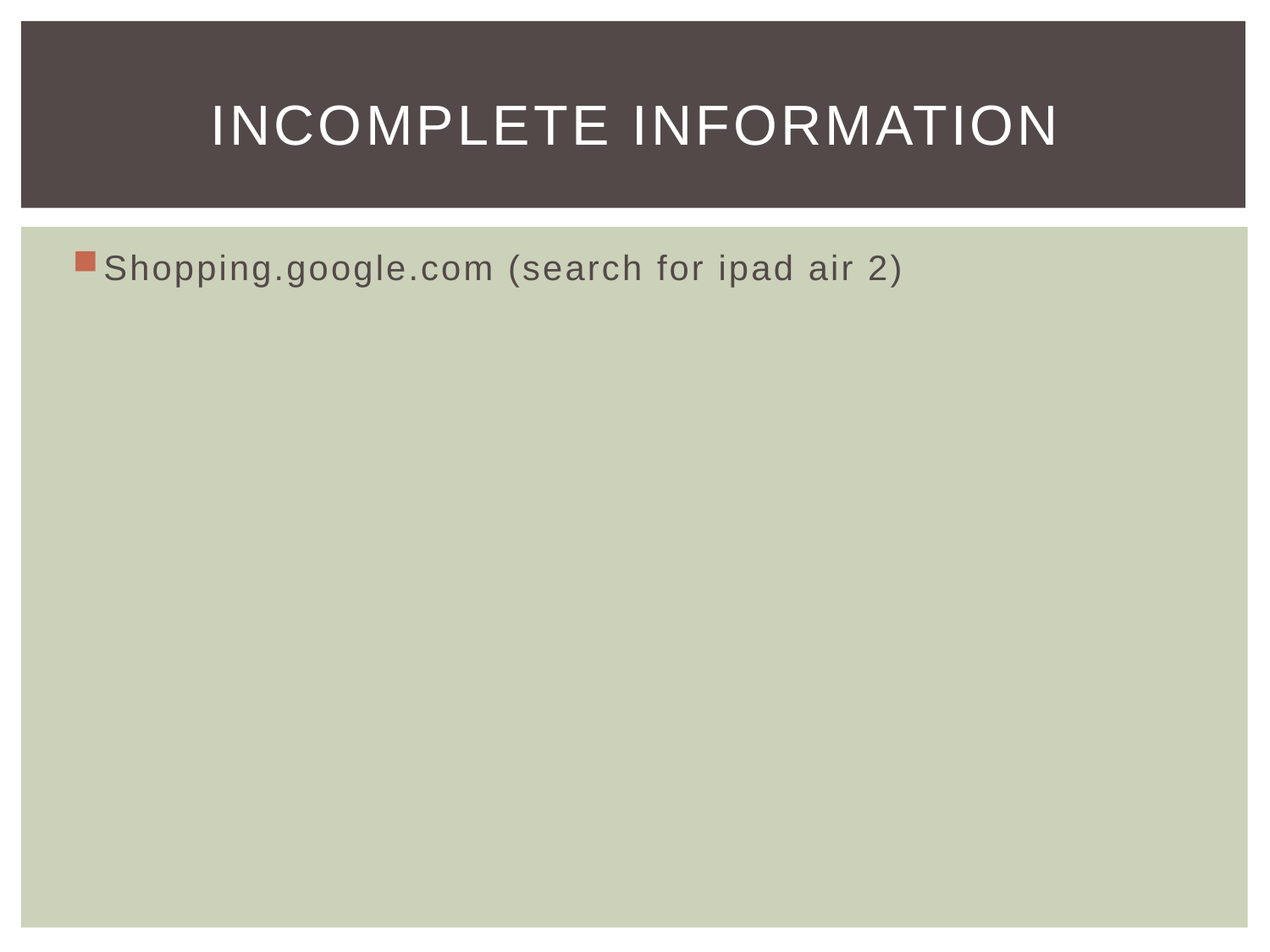

# Incomplete information
Shopping.google.com (search for ipad air 2)